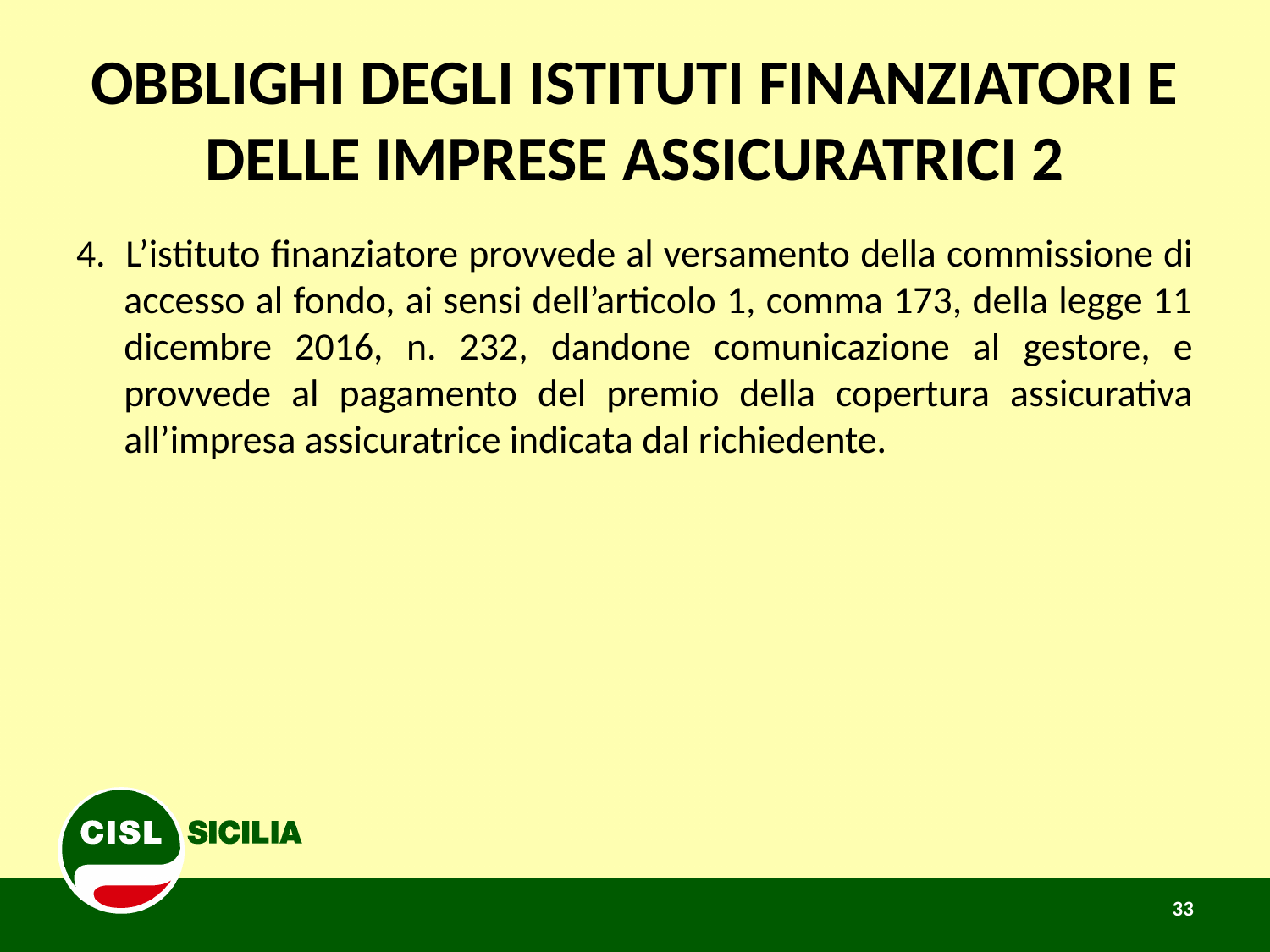

# OBBLIGHI DEGLI ISTITUTI FINANZIATORI E DELLE IMPRESE ASSICURATRICI 2
4. 	L’istituto finanziatore provvede al versamento della commissione di accesso al fondo, ai sensi dell’articolo 1, comma 173, della legge 11 dicembre 2016, n. 232, dandone comunicazione al gestore, e provvede al pagamento del premio della copertura assicurativa all’impresa assicuratrice indicata dal richiedente.
33